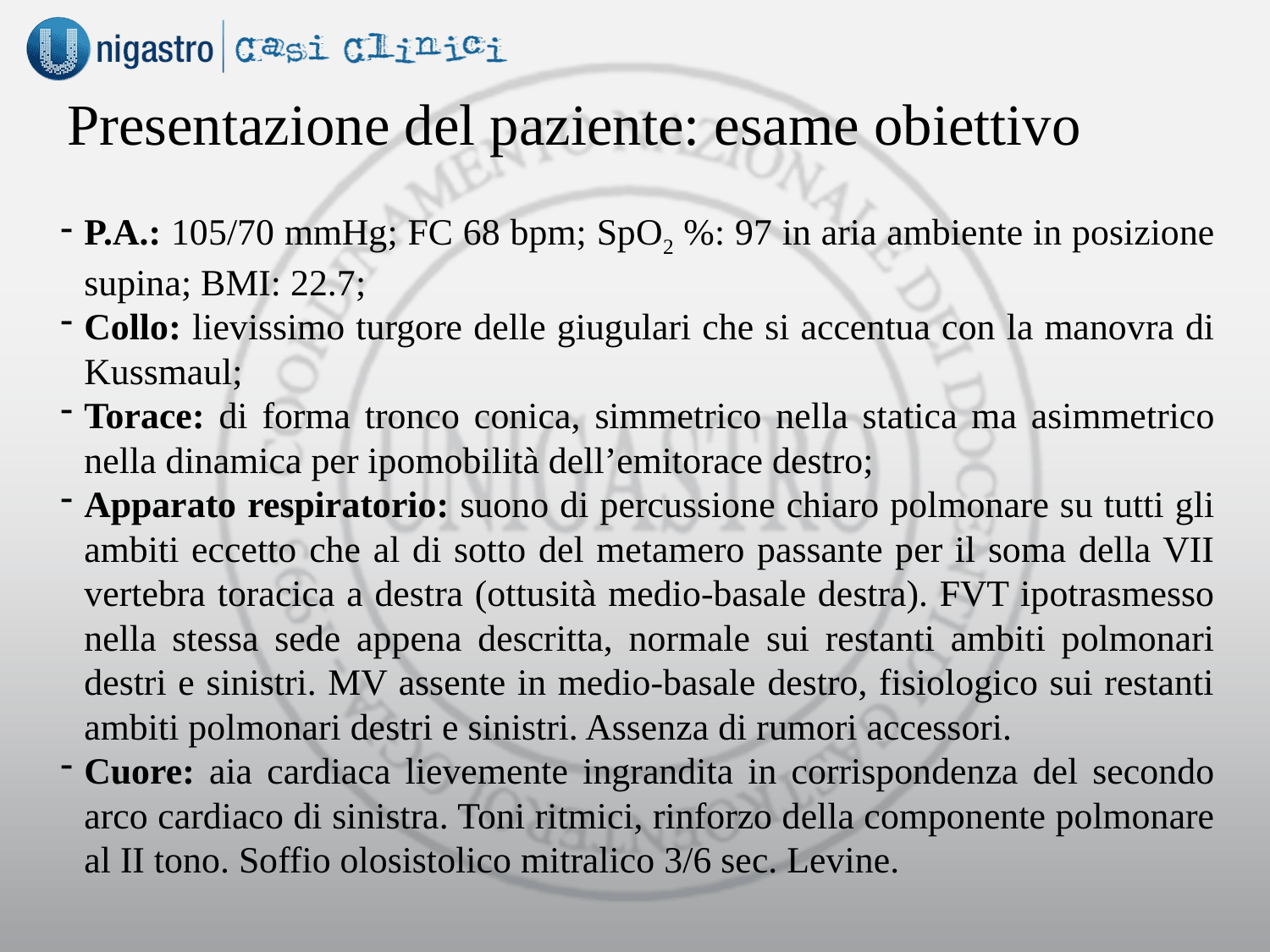

# Presentazione del paziente: esame obiettivo
P.A.: 105/70 mmHg; FC 68 bpm; SpO2 %: 97 in aria ambiente in posizione supina; BMI: 22.7;
Collo: lievissimo turgore delle giugulari che si accentua con la manovra di Kussmaul;
Torace: di forma tronco conica, simmetrico nella statica ma asimmetrico nella dinamica per ipomobilità dell’emitorace destro;
Apparato respiratorio: suono di percussione chiaro polmonare su tutti gli ambiti eccetto che al di sotto del metamero passante per il soma della VII vertebra toracica a destra (ottusità medio-basale destra). FVT ipotrasmesso nella stessa sede appena descritta, normale sui restanti ambiti polmonari destri e sinistri. MV assente in medio-basale destro, fisiologico sui restanti ambiti polmonari destri e sinistri. Assenza di rumori accessori.
Cuore: aia cardiaca lievemente ingrandita in corrispondenza del secondo arco cardiaco di sinistra. Toni ritmici, rinforzo della componente polmonare al II tono. Soffio olosistolico mitralico 3/6 sec. Levine.